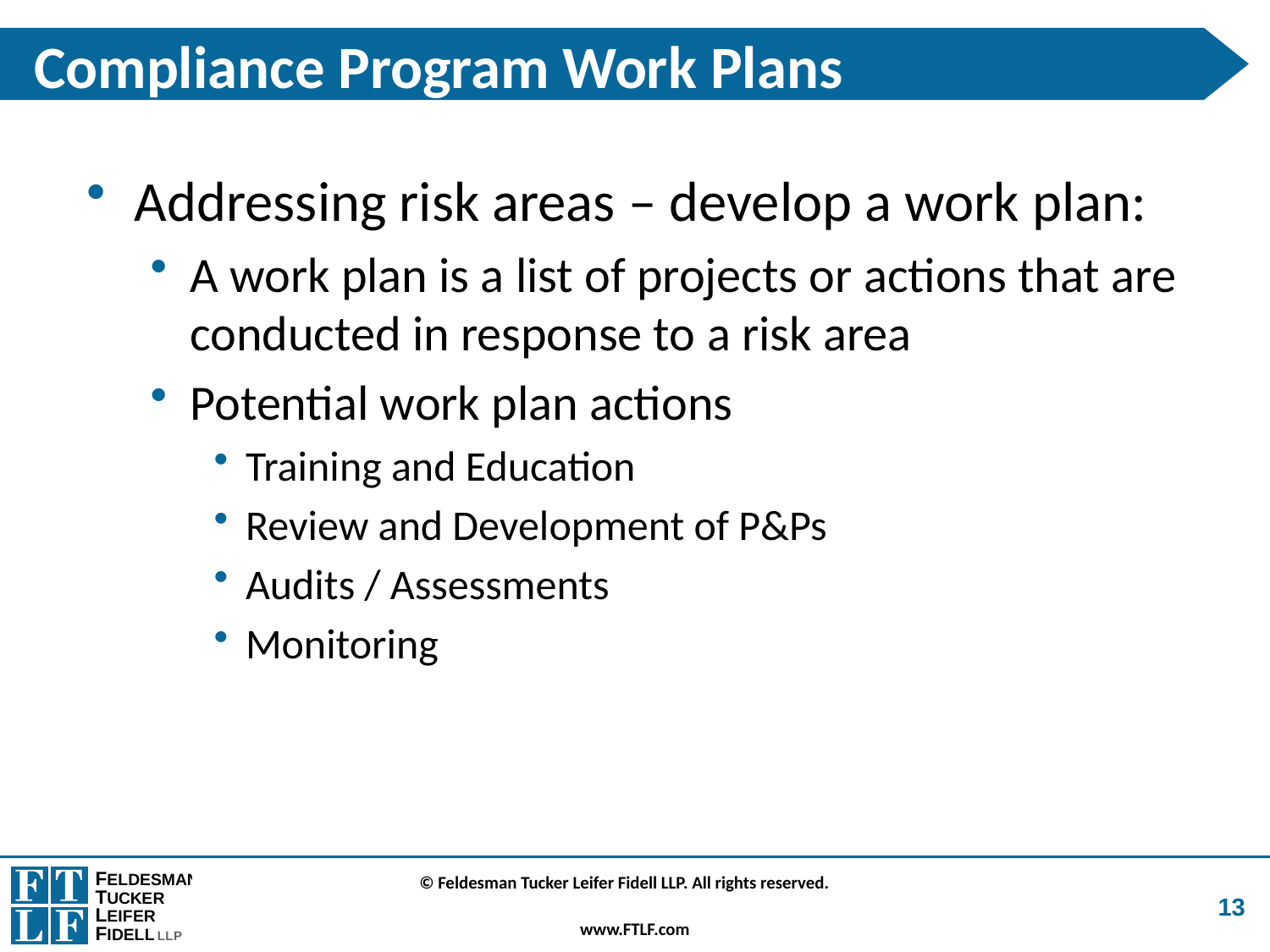

# Compliance Program Work Plans
Addressing risk areas – develop a work plan:
A work plan is a list of projects or actions that are conducted in response to a risk area
Potential work plan actions
Training and Education
Review and Development of P&Ps
Audits / Assessments
Monitoring
13